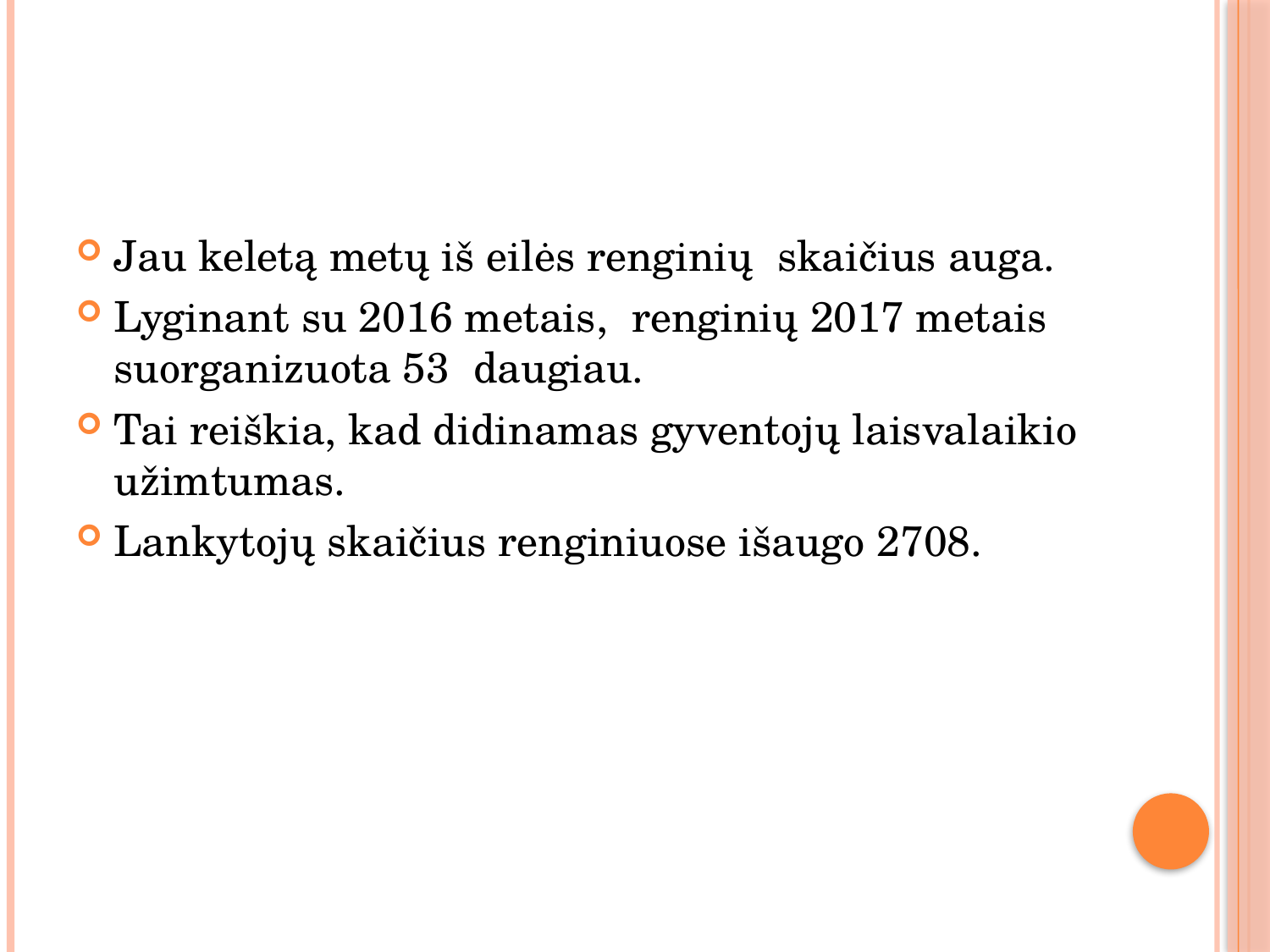

#
Jau keletą metų iš eilės renginių  skaičius auga.
Lyginant su 2016 metais,  renginių 2017 metais suorganizuota 53  daugiau.
Tai reiškia, kad didinamas gyventojų laisvalaikio užimtumas.
Lankytojų skaičius renginiuose išaugo 2708.